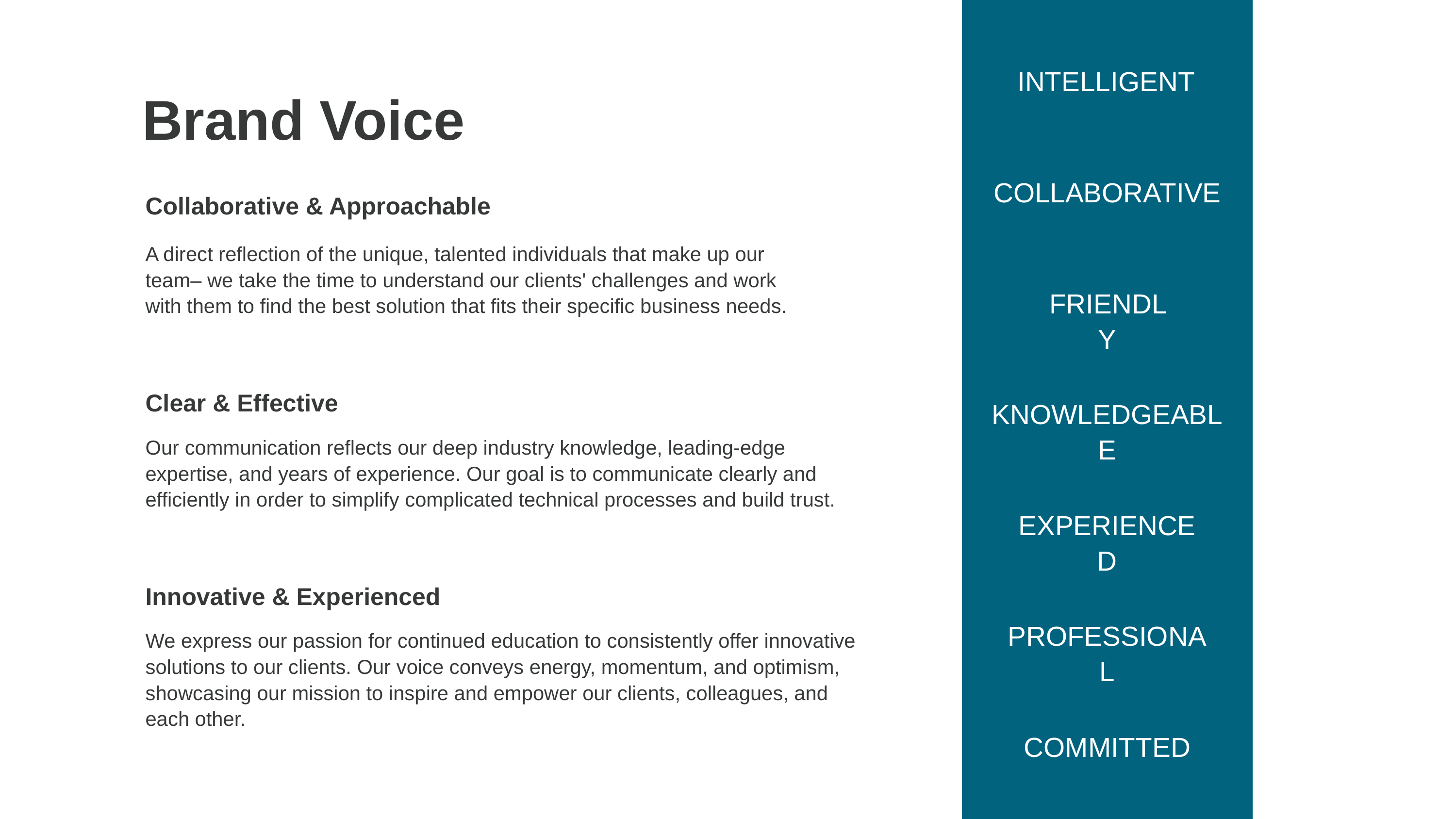

INTELLIGENT
Brand Voice
COLLABORATIVE
Collaborative & Approachable
A direct reflection of the unique, talented individuals that make up our team– we take the time to understand our clients' challenges and work with them to find the best solution that fits their specific business needs.
FRIENDLY
Clear & Effective
Our communication reflects our deep industry knowledge, leading-edge expertise, and years of experience. Our goal is to communicate clearly and efficiently in order to simplify complicated technical processes and build trust.
KNOWLEDGEABLE
EXPERIENCED
Innovative & Experienced
We express our passion for continued education to consistently offer innovative solutions to our clients. Our voice conveys energy, momentum, and optimism, showcasing our mission to inspire and empower our clients, colleagues, and each other.
PROFESSIONAL
COMMITTED